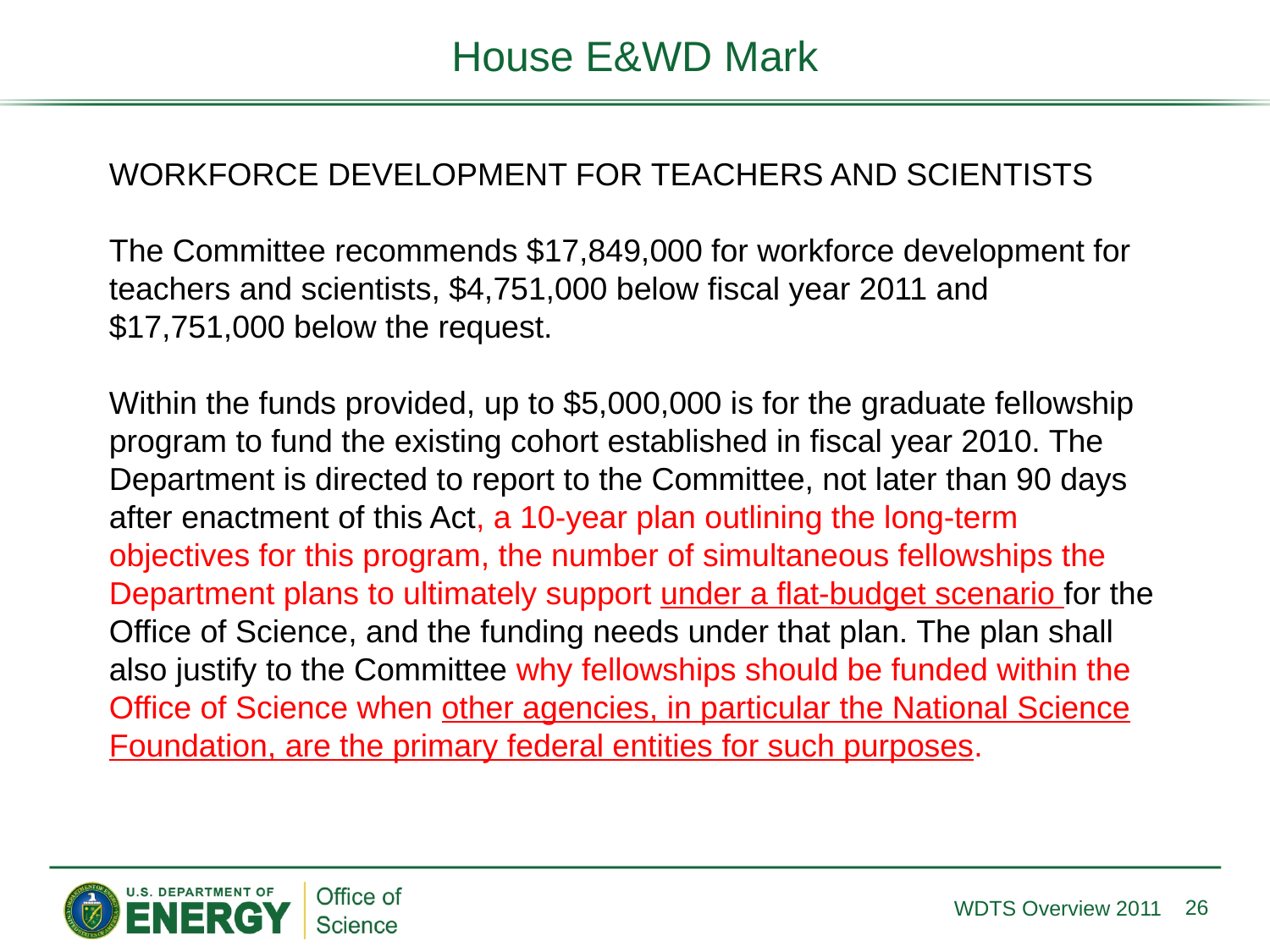

House E&WD Mark
WORKFORCE DEVELOPMENT FOR TEACHERS AND SCIENTISTS

The Committee recommends $17,849,000 for workforce development for teachers and scientists, $4,751,000 below fiscal year 2011 and $17,751,000 below the request.

Within the funds provided, up to $5,000,000 is for the graduate fellowship program to fund the existing cohort established in fiscal year 2010. The Department is directed to report to the Committee, not later than 90 days after enactment of this Act, a 10-year plan outlining the long-term objectives for this program, the number of simultaneous fellowships the Department plans to ultimately support under a flat-budget scenario for the Office of Science, and the funding needs under that plan. The plan shall also justify to the Committee why fellowships should be funded within the Office of Science when other agencies, in particular the National Science Foundation, are the primary federal entities for such purposes.
26
WDTS Overview 2011